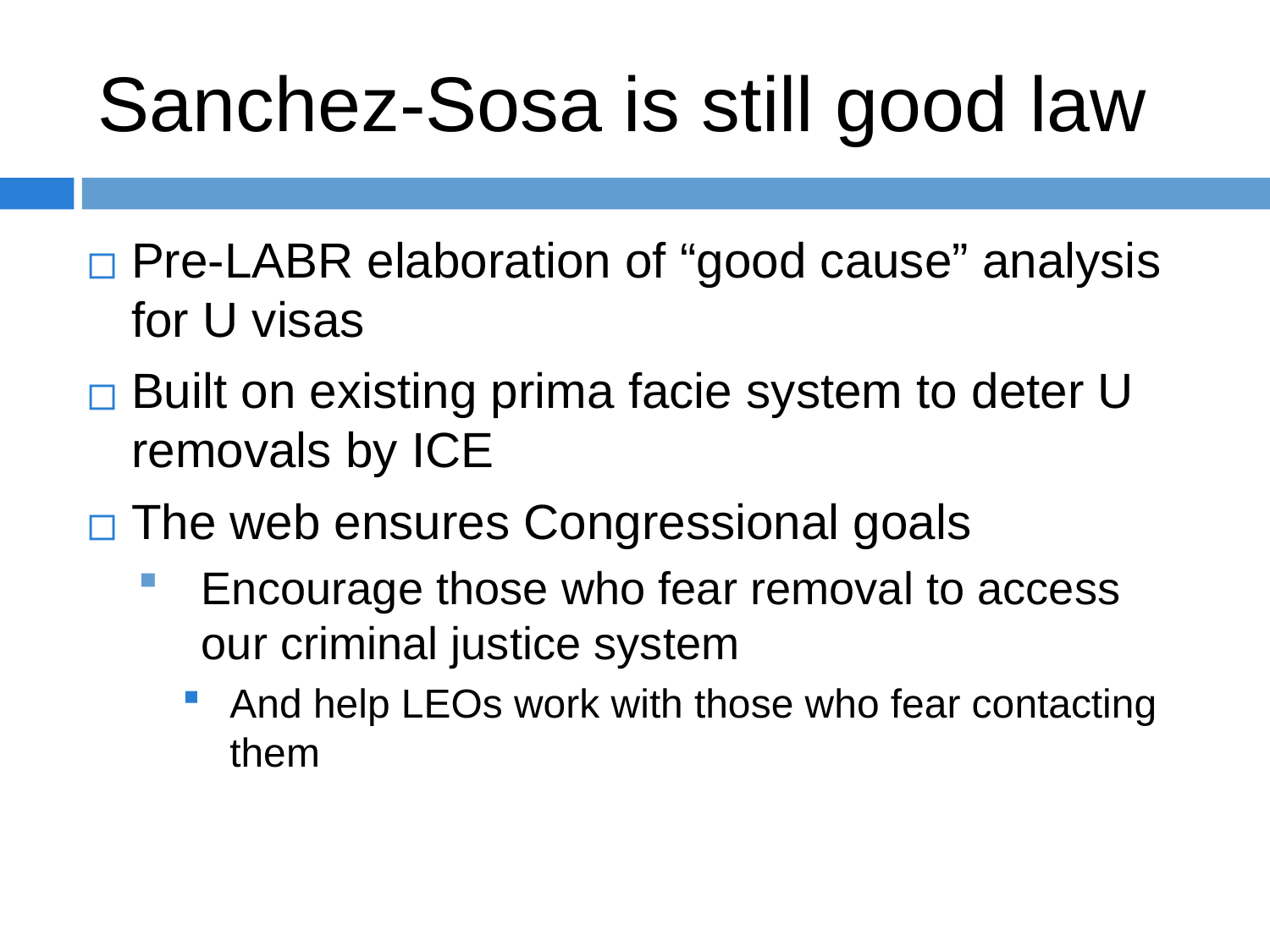

# Sanchez-Sosa is still good law
Pre-LABR elaboration of “good cause” analysis for U visas
Built on existing prima facie system to deter U removals by ICE
The web ensures Congressional goals
Encourage those who fear removal to access our criminal justice system
And help LEOs work with those who fear contacting them